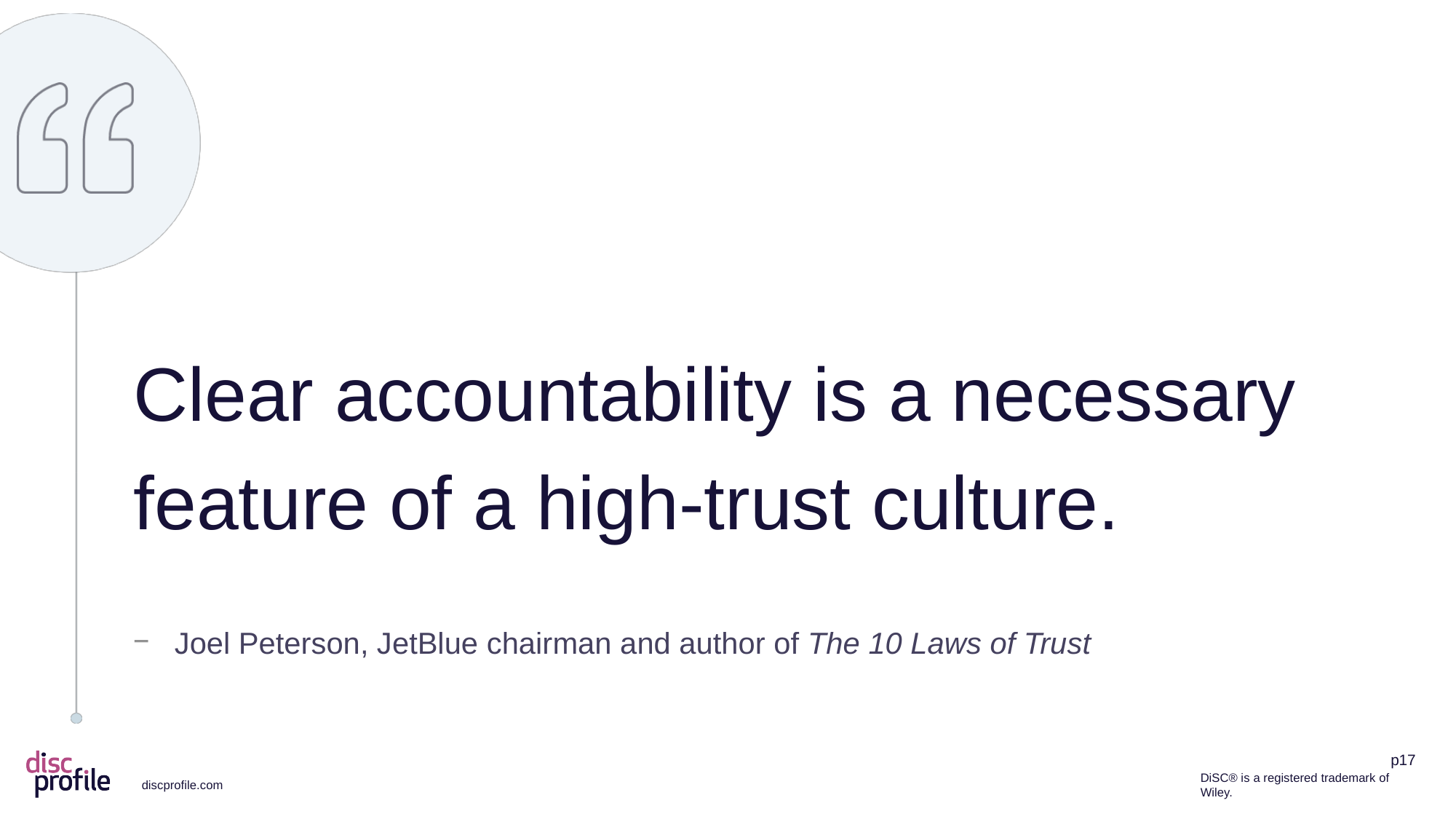

Clear accountability is a necessary feature of a high-trust culture.
Joel Peterson, JetBlue chairman and author of The 10 Laws of Trust